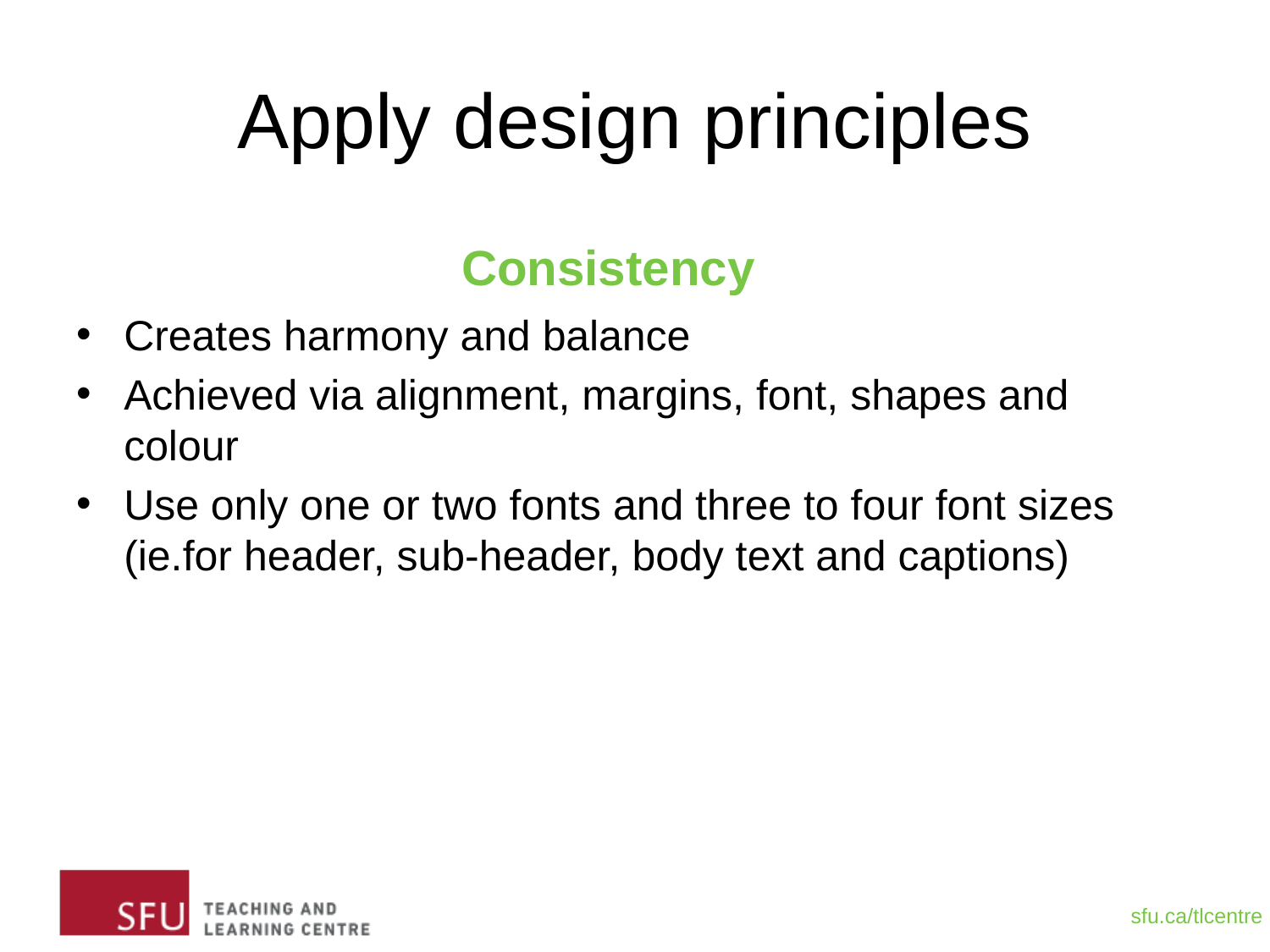

# Apply design principles
Consistency
Creates harmony and balance
Achieved via alignment, margins, font, shapes and colour
Use only one or two fonts and three to four font sizes (ie.for header, sub-header, body text and captions)